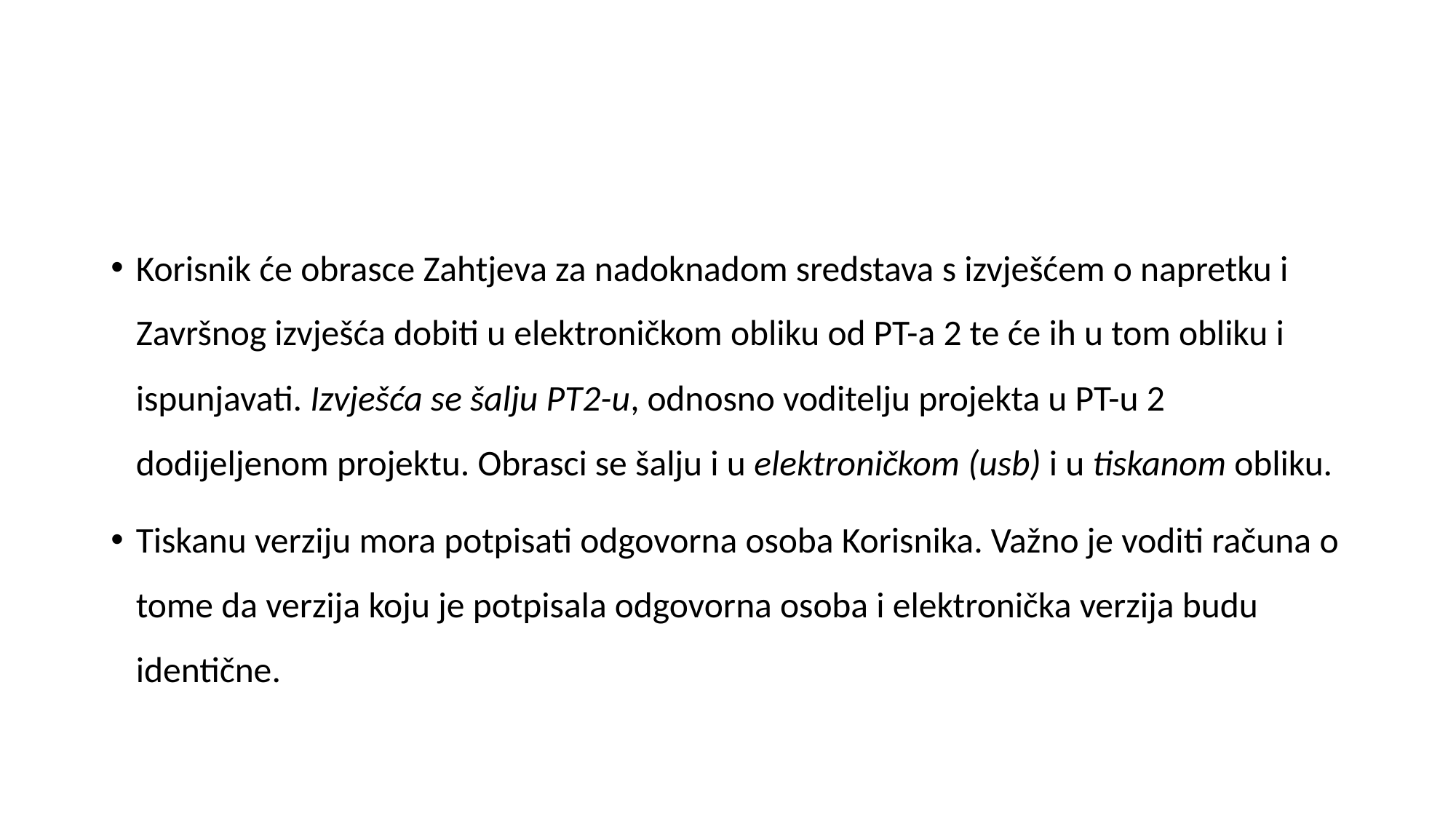

#
Korisnik će obrasce Zahtjeva za nadoknadom sredstava s izvješćem o napretku i Završnog izvješća dobiti u elektroničkom obliku od PT-a 2 te će ih u tom obliku i ispunjavati. Izvješća se šalju PT2-u, odnosno voditelju projekta u PT-u 2 dodijeljenom projektu. Obrasci se šalju i u elektroničkom (usb) i u tiskanom obliku.
Tiskanu verziju mora potpisati odgovorna osoba Korisnika. Važno je voditi računa o tome da verzija koju je potpisala odgovorna osoba i elektronička verzija budu identične.